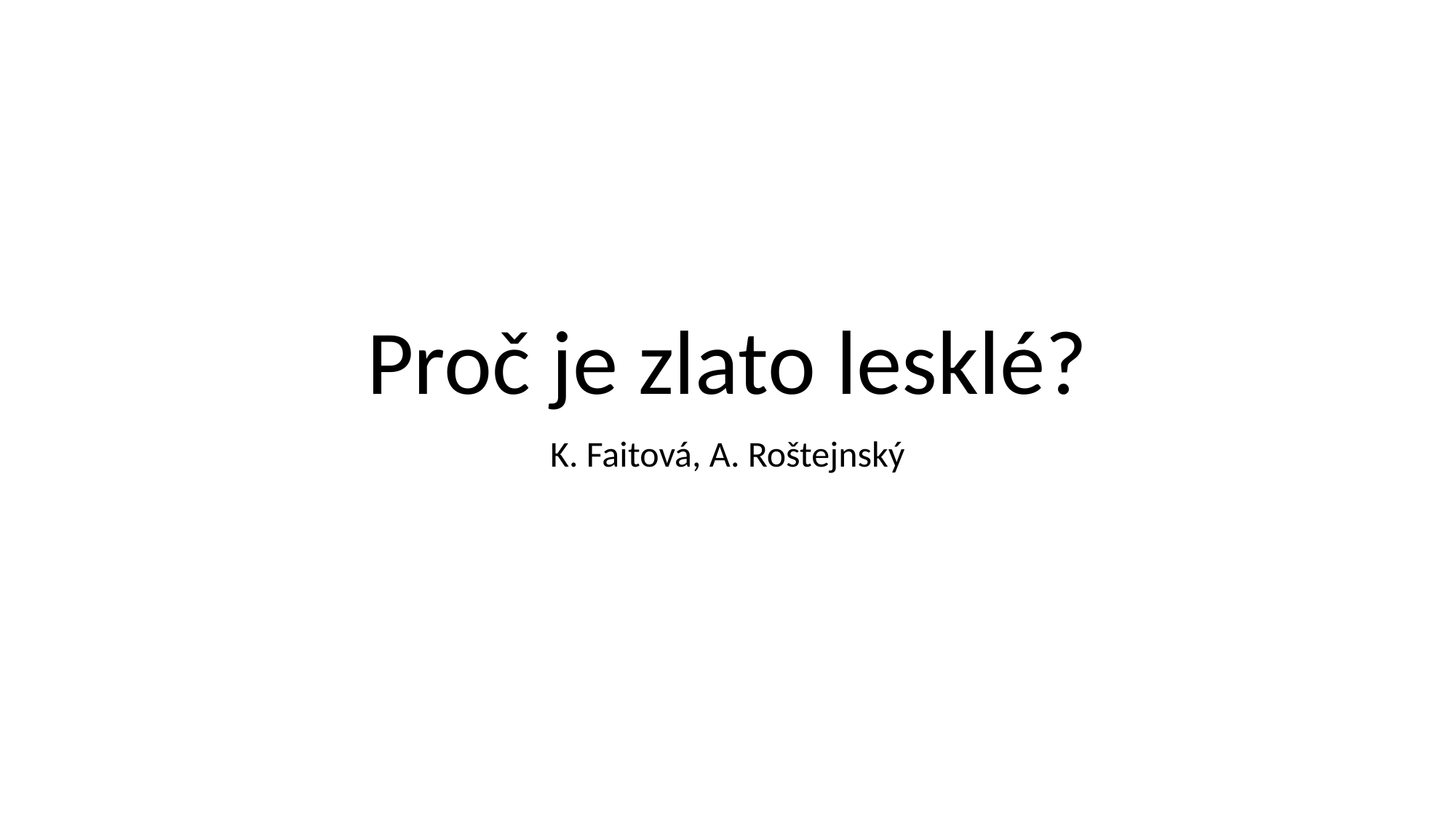

# Proč je zlato lesklé?
K. Faitová, A. Roštejnský